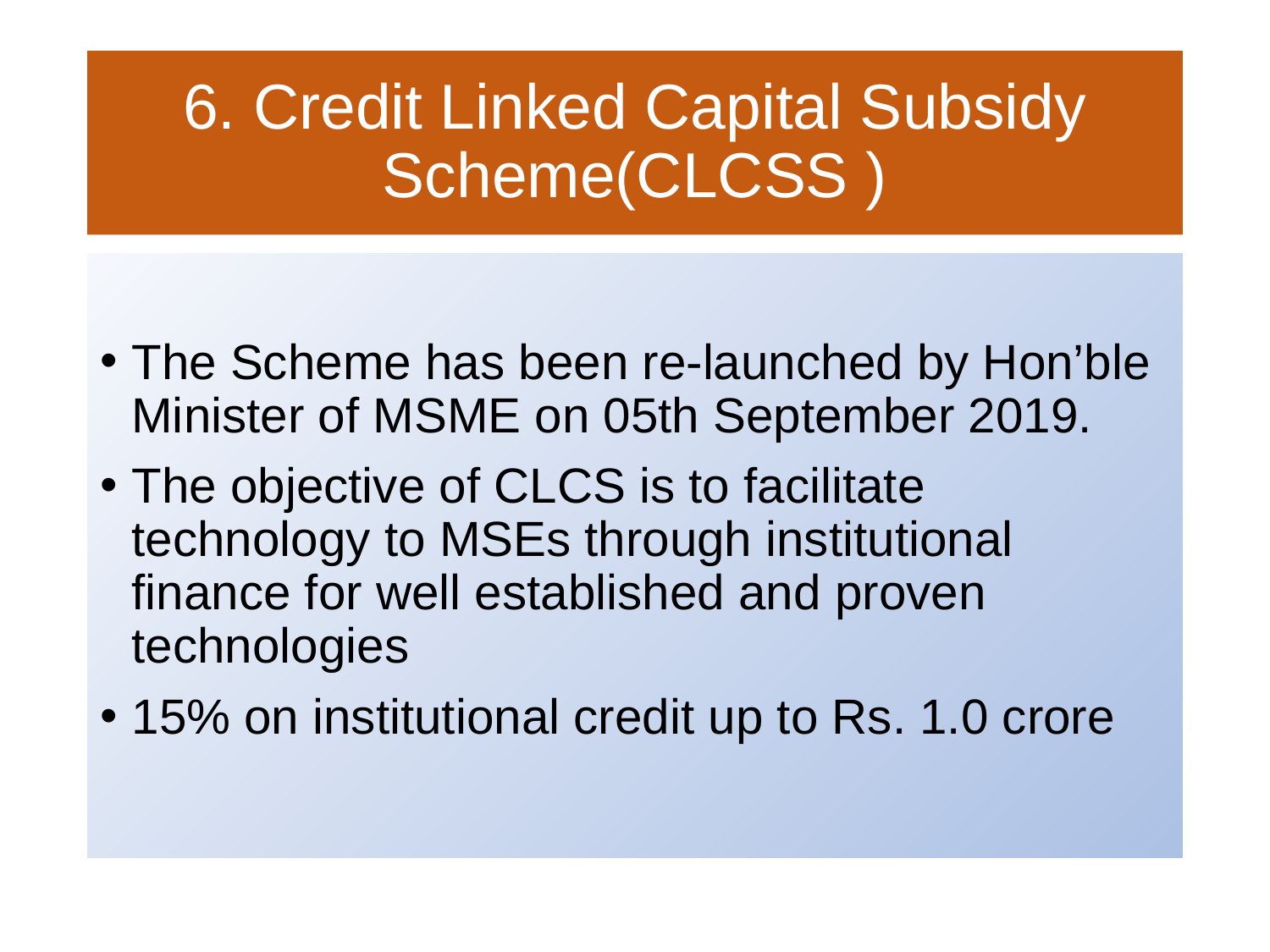

# 6. Credit Linked Capital Subsidy Scheme(CLCSS )

The Scheme has been re-launched by Hon’ble Minister of MSME on 05th September 2019.
The objective of CLCS is to facilitate technology to MSEs through institutional finance for well established and proven technologies
15% on institutional credit up to Rs. 1.0 crore